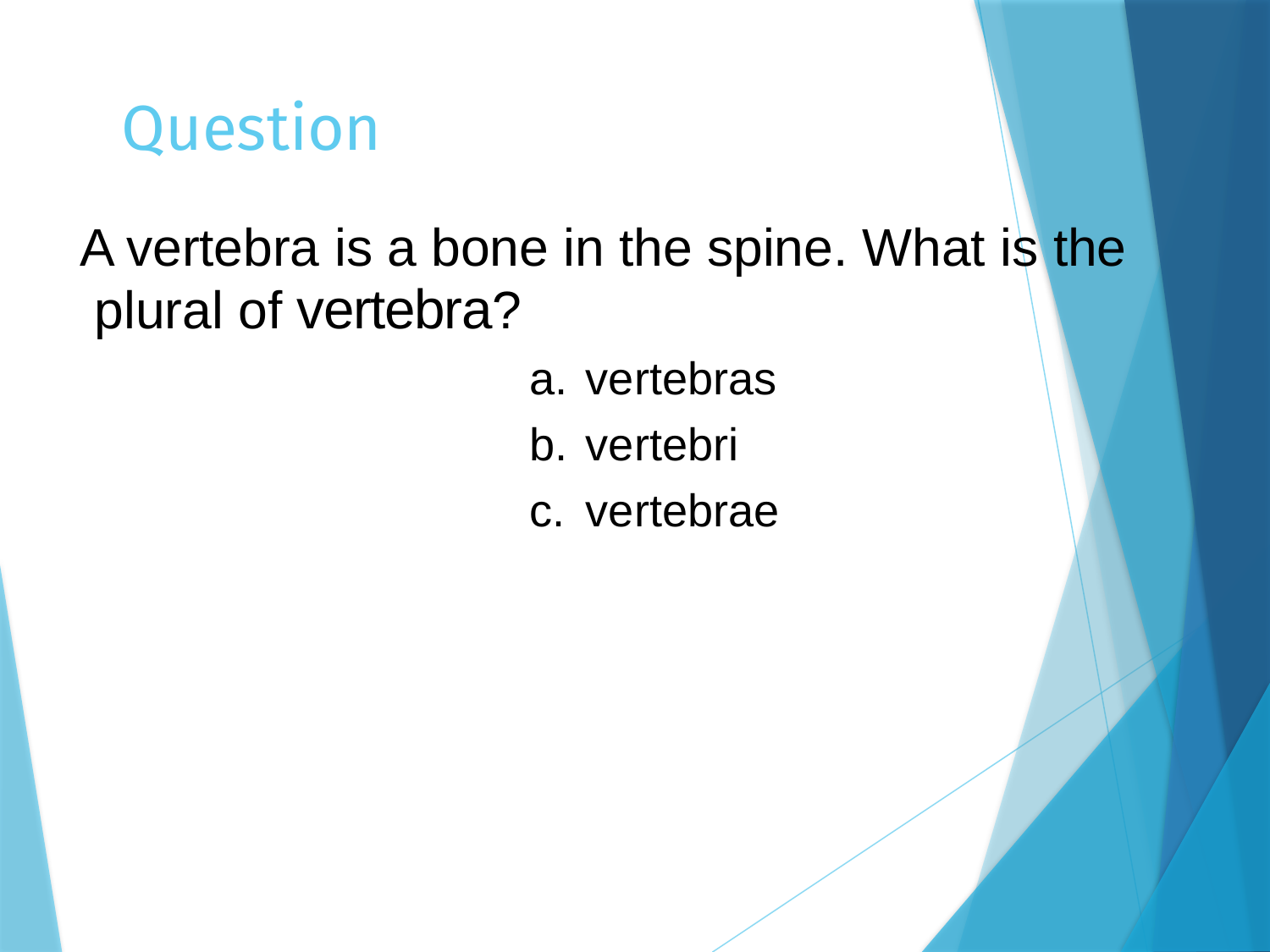

# Question
A vertebra is a bone in the spine. What is the  plural of vertebra?
vertebras
vertebri
vertebrae